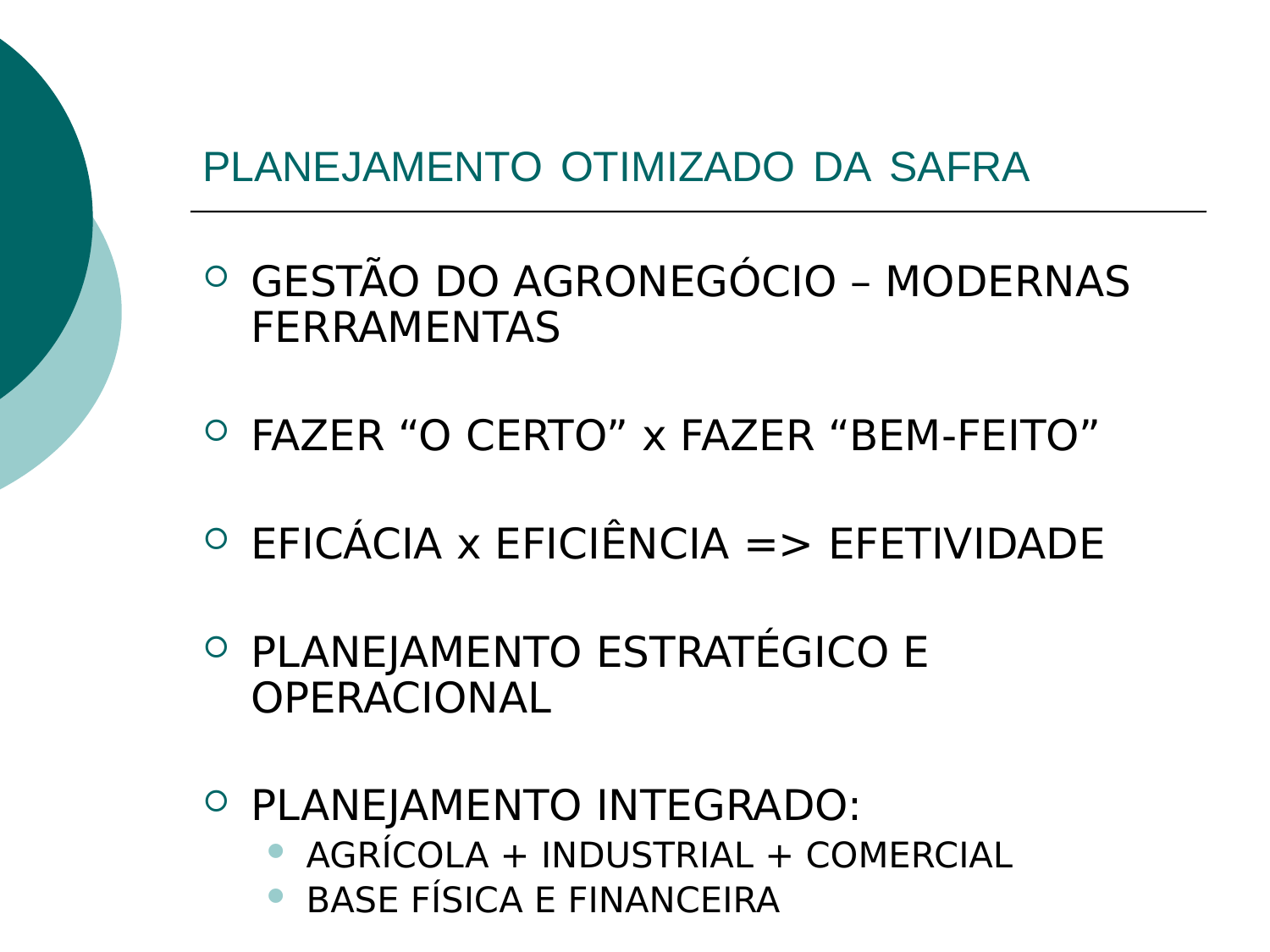

# PLANEJAMENTO OTIMIZADO DA SAFRA
GESTÃO DO AGRONEGÓCIO – MODERNAS FERRAMENTAS

FAZER “O CERTO” x FAZER “BEM-FEITO”

EFICÁCIA x EFICIÊNCIA => EFETIVIDADE

PLANEJAMENTO ESTRATÉGICO E OPERACIONAL

PLANEJAMENTO INTEGRADO:
AGRÍCOLA + INDUSTRIAL + COMERCIAL
BASE FÍSICA E FINANCEIRA